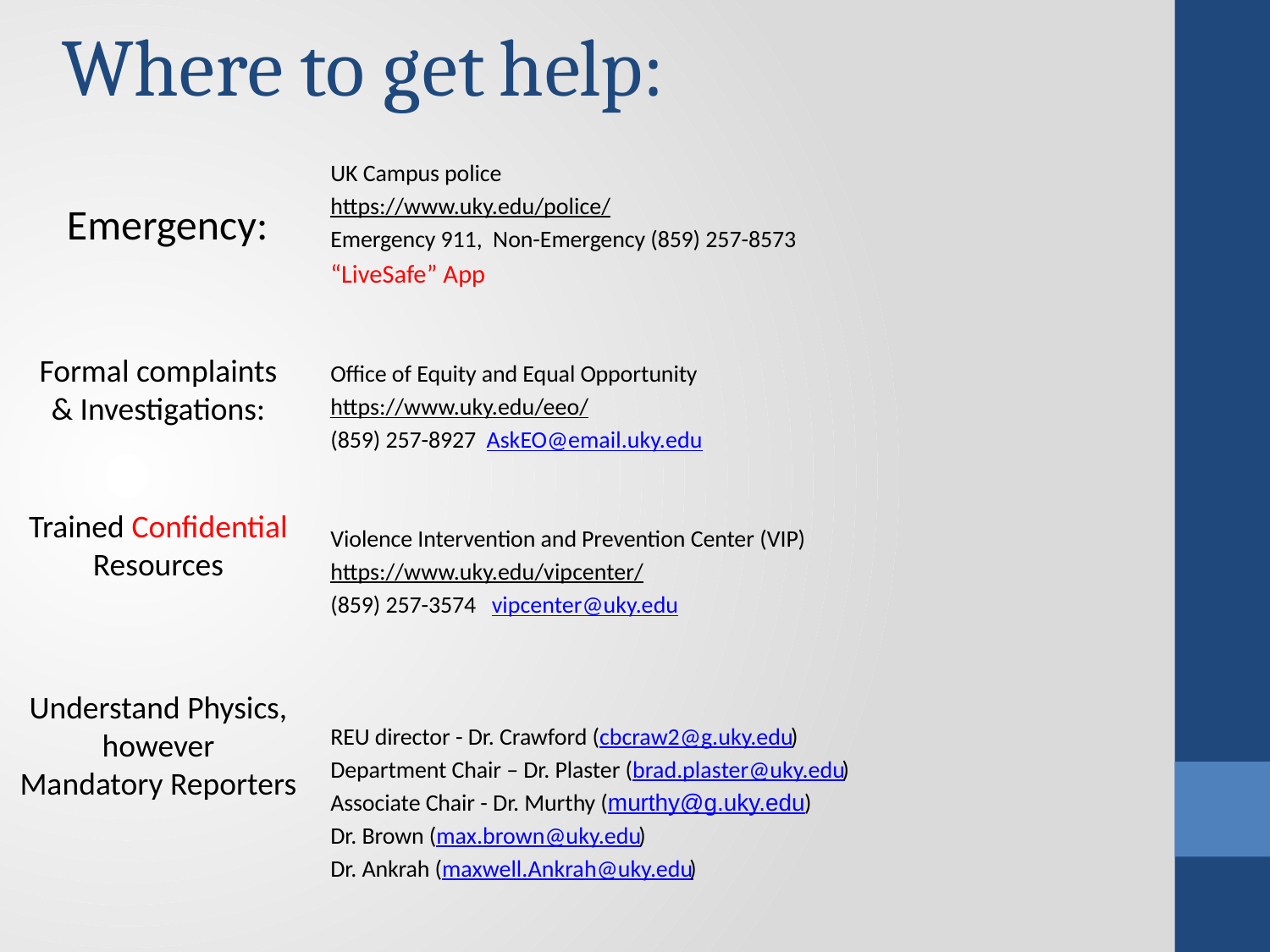

# Where to get help:
UK Campus police
https://www.uky.edu/police/
Emergency 911,  Non-Emergency (859) 257-8573
“LiveSafe” App

Office of Equity and Equal Opportunity
https://www.uky.edu/eeo/
(859) 257-8927  AskEO@email.uky.edu

Violence Intervention and Prevention Center (VIP)
https://www.uky.edu/vipcenter/
(859) 257-3574   vipcenter@uky.edu

REU director - Dr. Crawford (cbcraw2@g.uky.edu)
Department Chair – Dr. Plaster (brad.plaster@uky.edu)
Associate Chair - Dr. Murthy (murthy@g.uky.edu)
Dr. Brown (max.brown@uky.edu)
Dr. Ankrah (maxwell.Ankrah@uky.edu)

Emergency:
Formal complaints & Investigations:
Trained Confidential Resources
Understand Physics, however
Mandatory Reporters